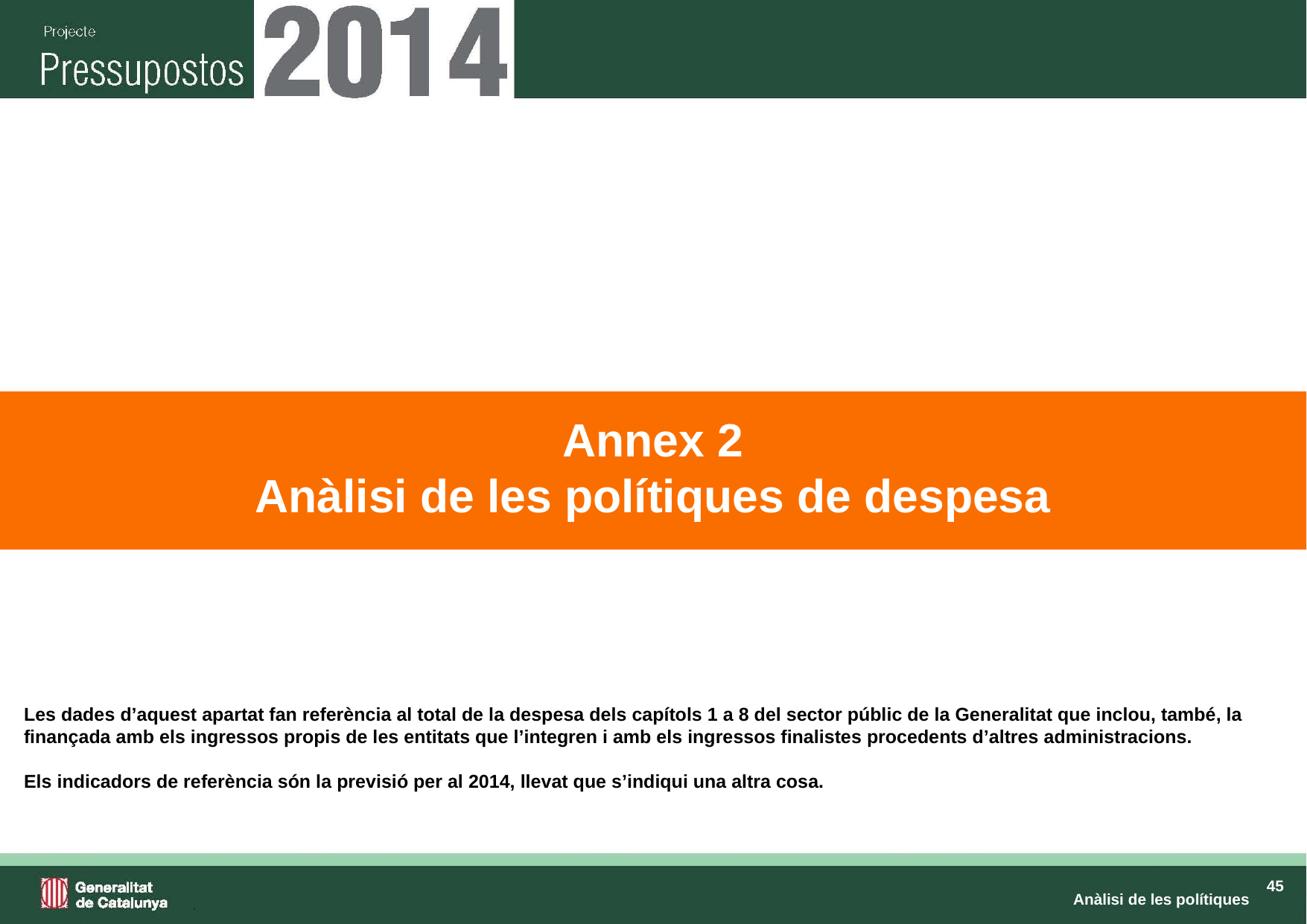

Annex 2
Anàlisi de les polítiques de despesa
Les dades d’aquest apartat fan referència al total de la despesa dels capítols 1 a 8 del sector públic de la Generalitat que inclou, també, la finançada amb els ingressos propis de les entitats que l’integren i amb els ingressos finalistes procedents d’altres administracions.

Els indicadors de referència són la previsió per al 2014, llevat que s’indiqui una altra cosa.
Anàlisi de les polítiques